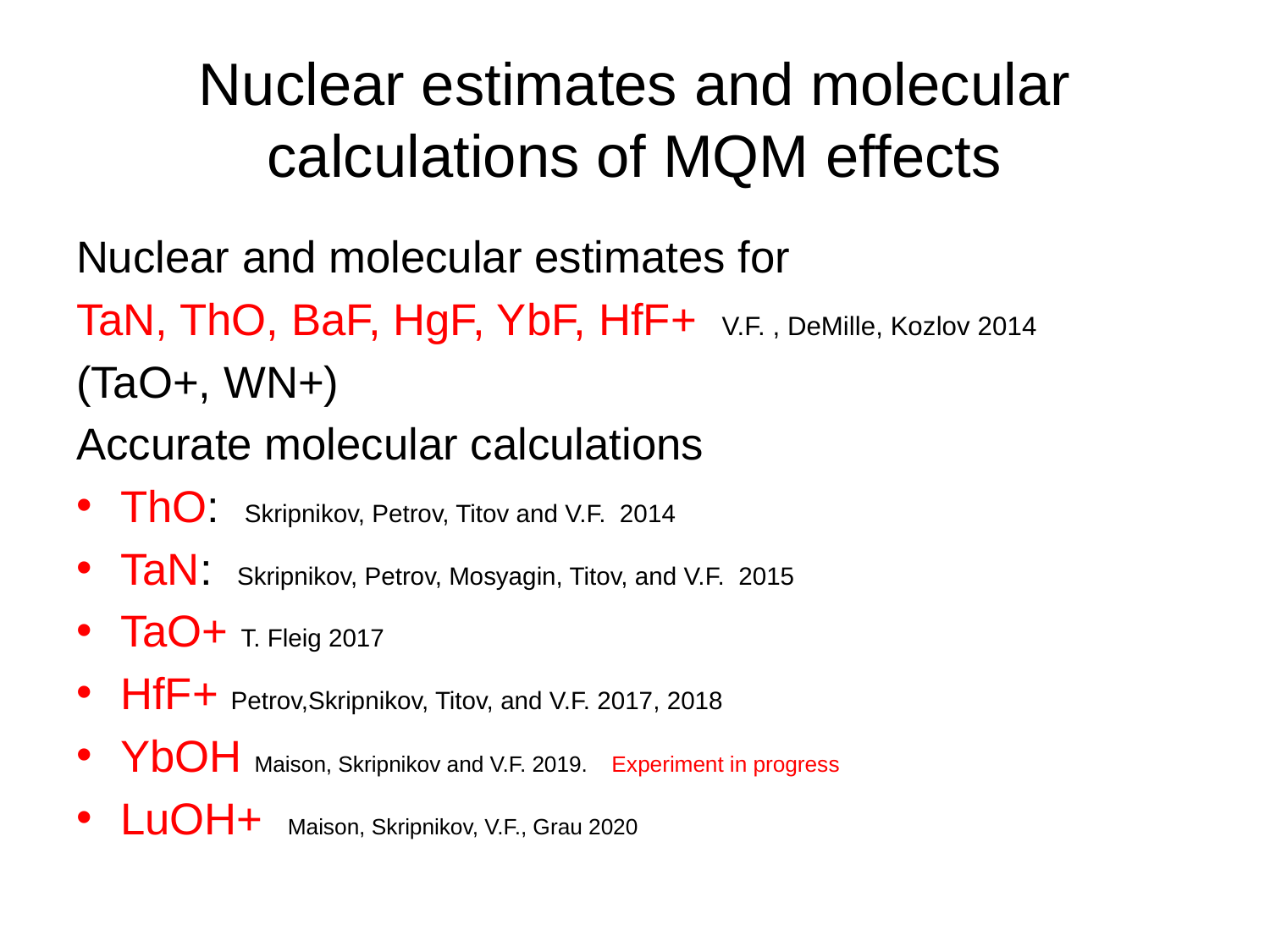

# Nuclear estimates and molecular calculations of MQM effects
Nuclear and molecular estimates for
TaN, ThO, BaF, HgF, YbF, HfF+  V.F. , DeMille, Kozlov 2014
(TaO+, WN+)
Accurate molecular calculations
ThO:  Skripnikov, Petrov, Titov and V.F.  2014
TaN:  Skripnikov, Petrov, Mosyagin, Titov, and V.F.  2015
TaO+ T. Fleig 2017
HfF+ Petrov,Skripnikov, Titov, and V.F. 2017, 2018
YbOH Maison, Skripnikov and V.F. 2019.    Experiment in progress
LuOH+  Maison, Skripnikov, V.F., Grau 2020